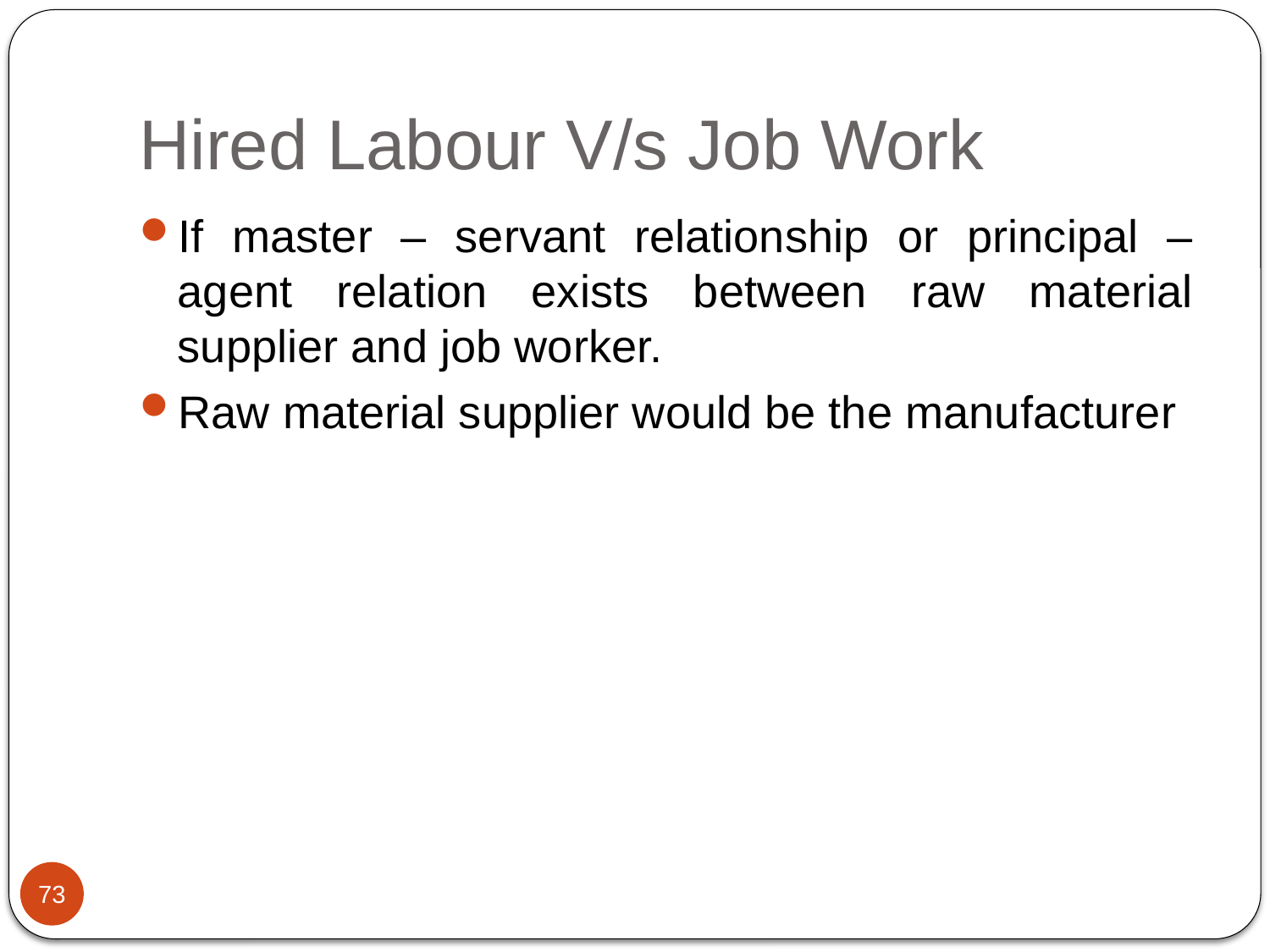

# Hired Labour V/s Job Work
If master – servant relationship or principal – agent relation exists between raw material supplier and job worker.
Raw material supplier would be the manufacturer
73